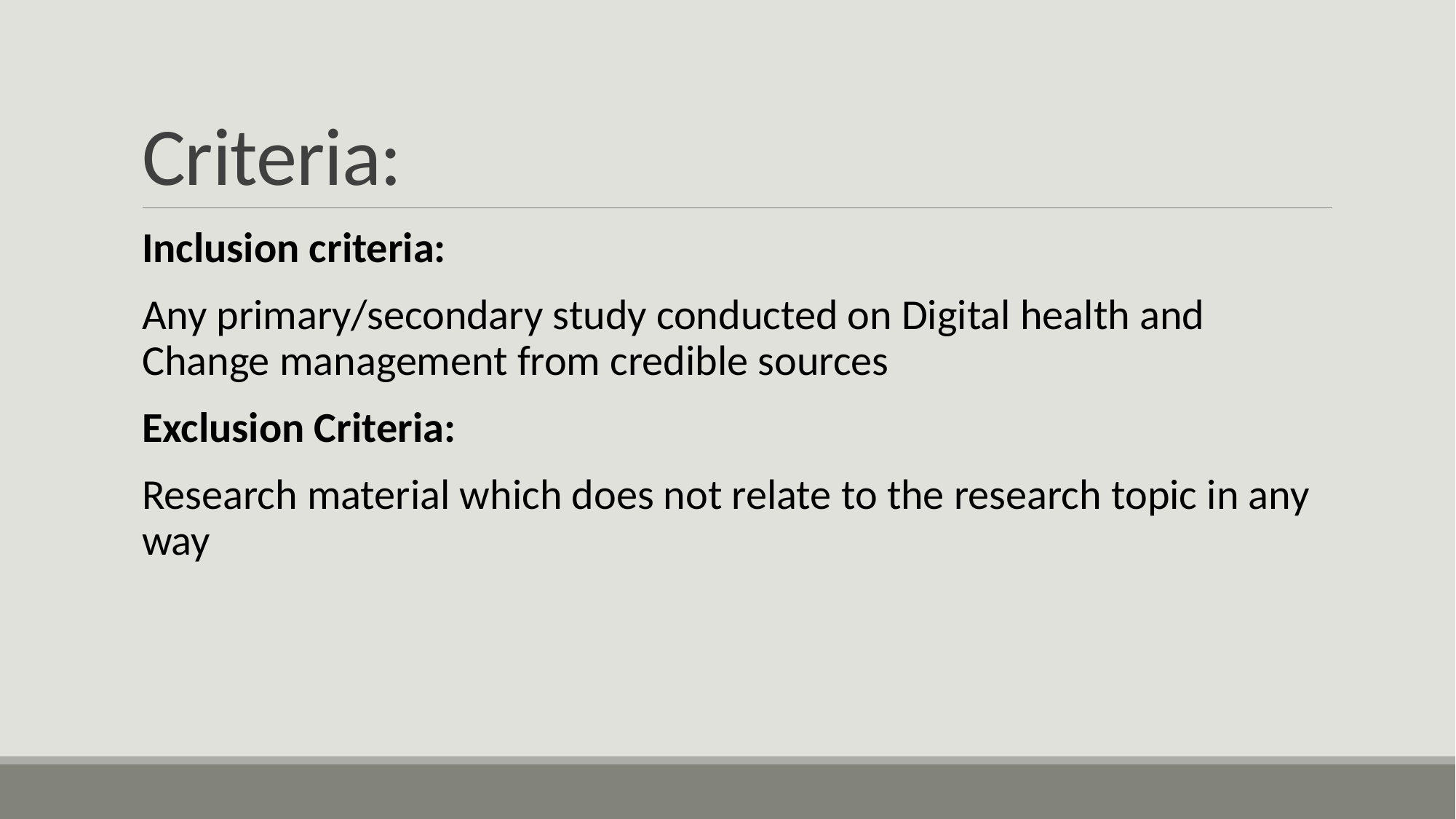

# Criteria:
Inclusion criteria:
Any primary/secondary study conducted on Digital health and Change management from credible sources
Exclusion Criteria:
Research material which does not relate to the research topic in any way